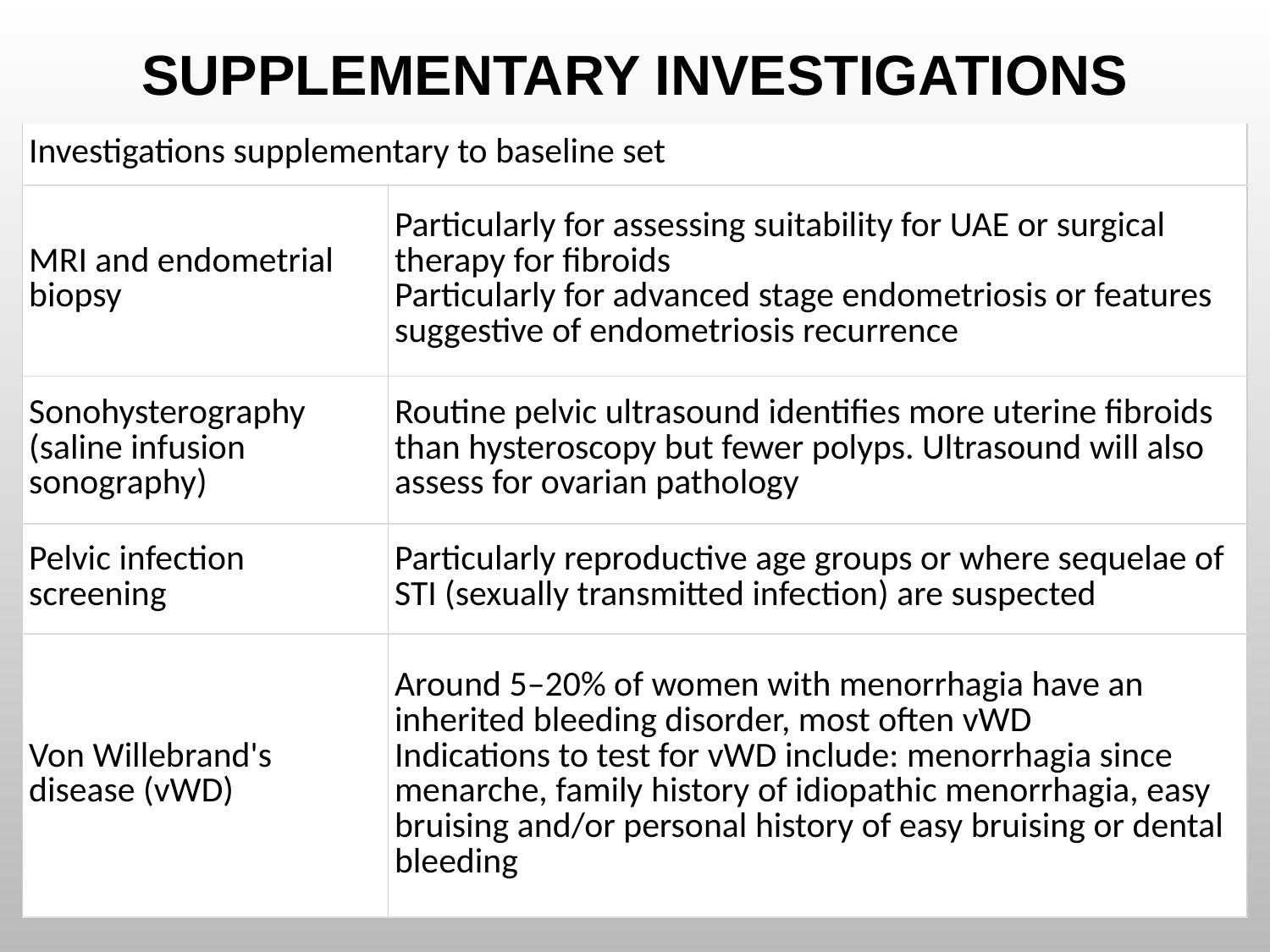

# Supplementary investigations
| Investigations supplementary to baseline set |  |
| --- | --- |
| MRI and endometrial biopsy | Particularly for assessing suitability for UAE or surgical therapy for fibroids Particularly for advanced stage endometriosis or features suggestive of endometriosis recurrence |
| Sonohysterography (saline infusion sonography) | Routine pelvic ultrasound identifies more uterine fibroids than hysteroscopy but fewer polyps. Ultrasound will also assess for ovarian pathology |
| Pelvic infection screening | Particularly reproductive age groups or where sequelae of STI (sexually transmitted infection) are suspected |
| Von Willebrand's disease (vWD) | Around 5–20% of women with menorrhagia have an inherited bleeding disorder, most often vWD Indications to test for vWD include: menorrhagia since menarche, family history of idiopathic menorrhagia, easy bruising and/or personal history of easy bruising or dental bleeding |